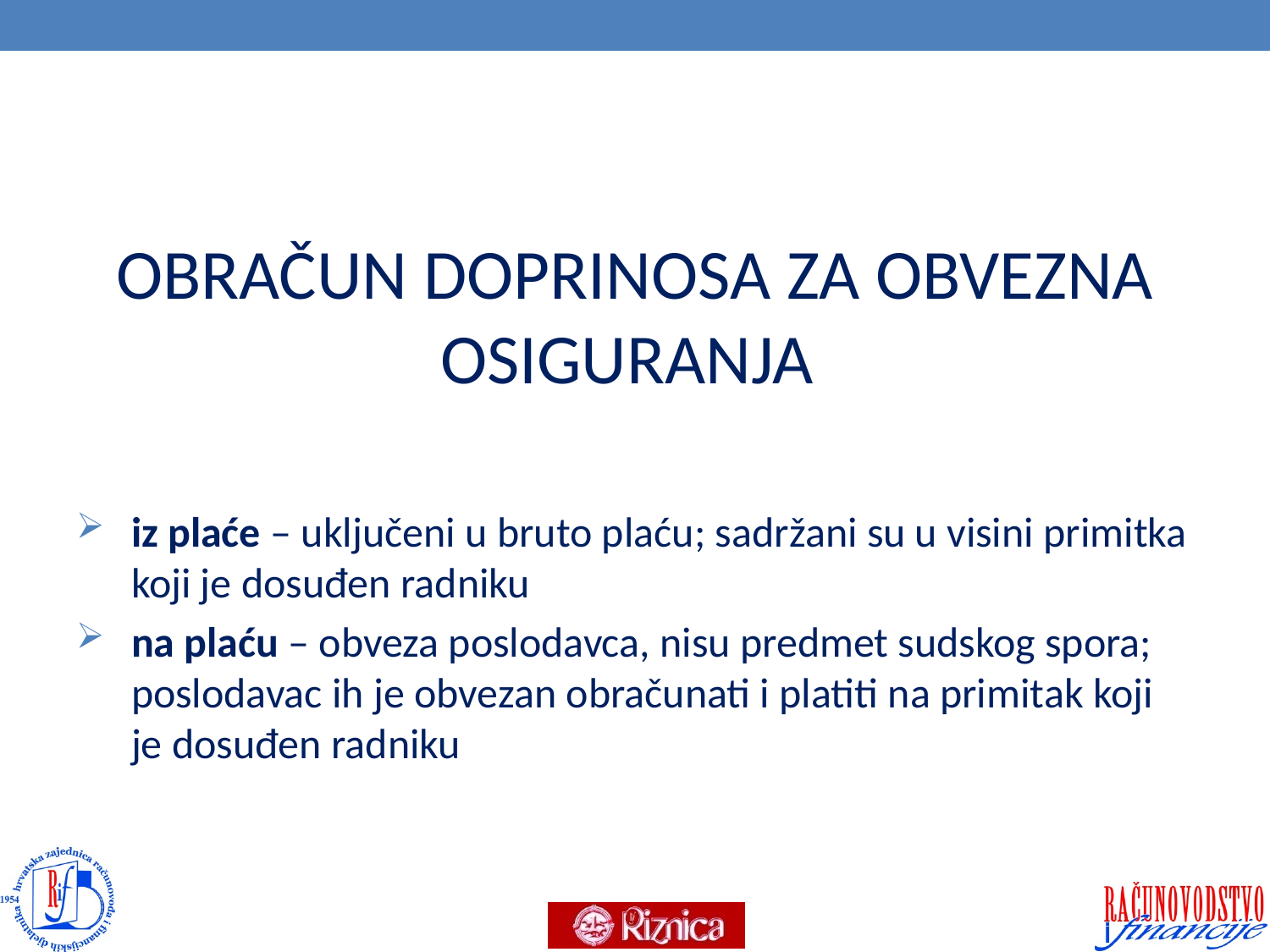

#
OBRAČUN DOPRINOSA ZA OBVEZNA OSIGURANJA

iz plaće – uključeni u bruto plaću; sadržani su u visini primitka koji je dosuđen radniku
na plaću – obveza poslodavca, nisu predmet sudskog spora; poslodavac ih je obvezan obračunati i platiti na primitak koji je dosuđen radniku